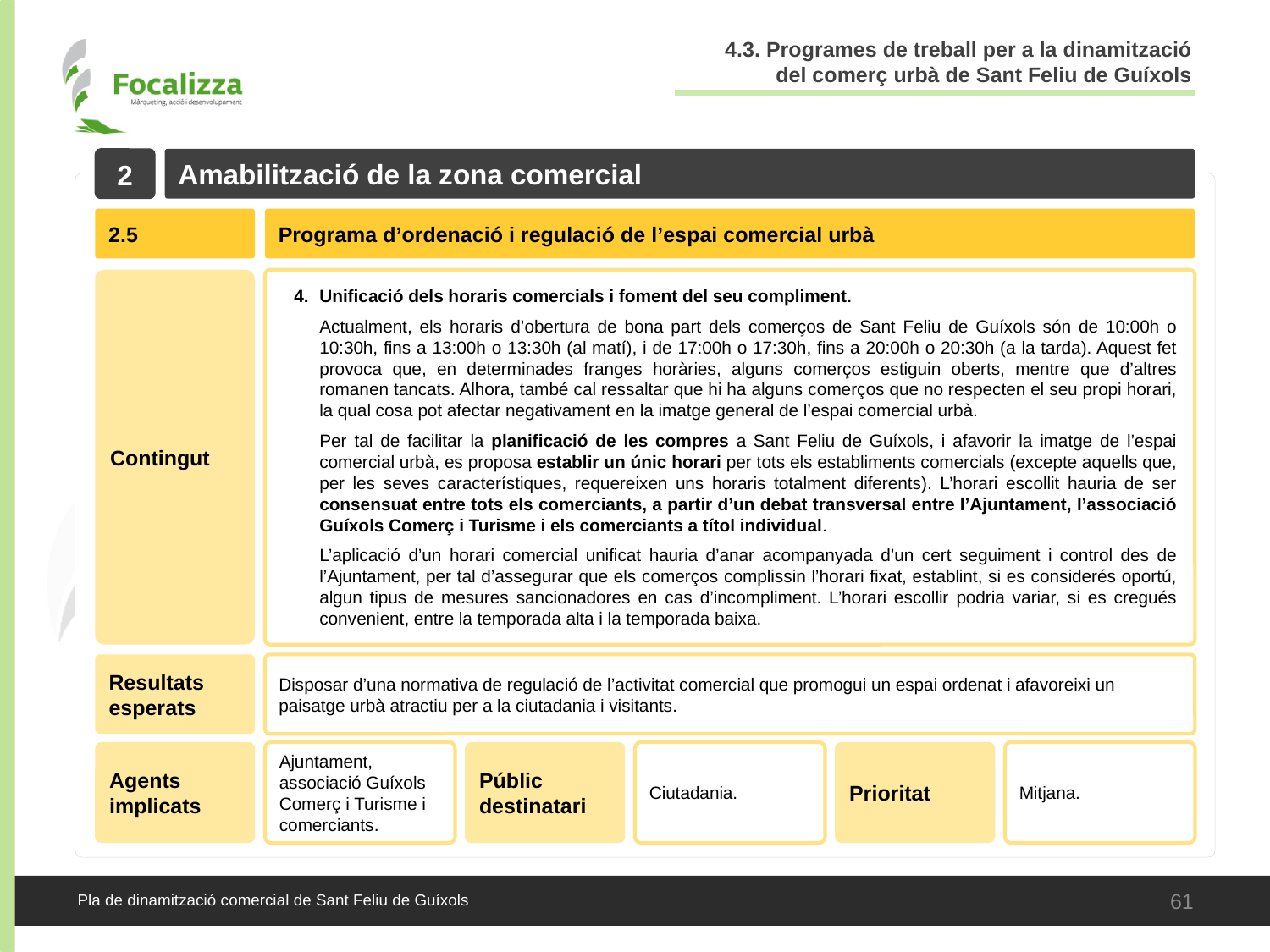

4.3. Programes de treball per a la dinamització del comerç urbà de Sant Feliu de Guíxols

2
Amabilització de la zona comercial

2.5
Programa d’ordenació i regulació de l’espai comercial urbà
Contingut

Unificació dels horaris comercials i foment del seu compliment.
Actualment, els horaris d’obertura de bona part dels comerços de Sant Feliu de Guíxols són de 10:00h o 10:30h, fins a 13:00h o 13:30h (al matí), i de 17:00h o 17:30h, fins a 20:00h o 20:30h (a la tarda). Aquest fet provoca que, en determinades franges horàries, alguns comerços estiguin oberts, mentre que d’altres romanen tancats. Alhora, també cal ressaltar que hi ha alguns comerços que no respecten el seu propi horari, la qual cosa pot afectar negativament en la imatge general de l’espai comercial urbà.
Per tal de facilitar la planificació de les compres a Sant Feliu de Guíxols, i afavorir la imatge de l’espai comercial urbà, es proposa establir un únic horari per tots els establiments comercials (excepte aquells que, per les seves característiques, requereixen uns horaris totalment diferents). L’horari escollit hauria de ser consensuat entre tots els comerciants, a partir d’un debat transversal entre l’Ajuntament, l’associació Guíxols Comerç i Turisme i els comerciants a títol individual.
L’aplicació d’un horari comercial unificat hauria d’anar acompanyada d’un cert seguiment i control des de l’Ajuntament, per tal d’assegurar que els comerços complissin l’horari fixat, establint, si es considerés oportú, algun tipus de mesures sancionadores en cas d’incompliment. L’horari escollir podria variar, si es cregués convenient, entre la temporada alta i la temporada baixa.
Resultats esperats
Disposar d’una normativa de regulació de l’activitat comercial que promogui un espai ordenat i afavoreixi un paisatge urbà atractiu per a la ciutadania i visitants.
Agents implicats
Ajuntament, associació Guíxols Comerç i Turisme i comerciants.
Públic destinatari
Ciutadania.
Prioritat
Mitjana.
61